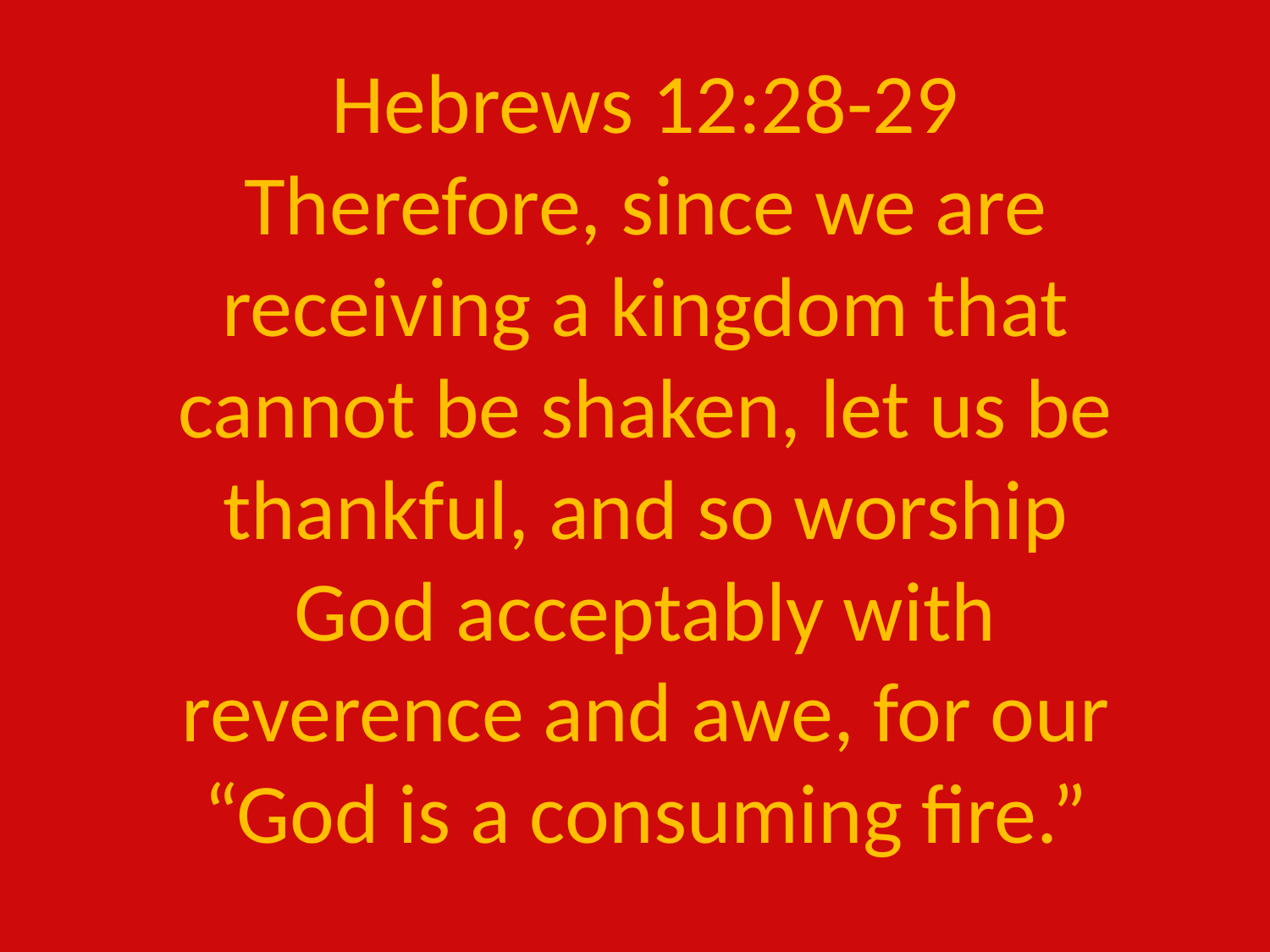

Hebrews 12:28-29
Therefore, since we are receiving a kingdom that cannot be shaken, let us be thankful, and so worship God acceptably with reverence and awe, for our “God is a consuming fire.”